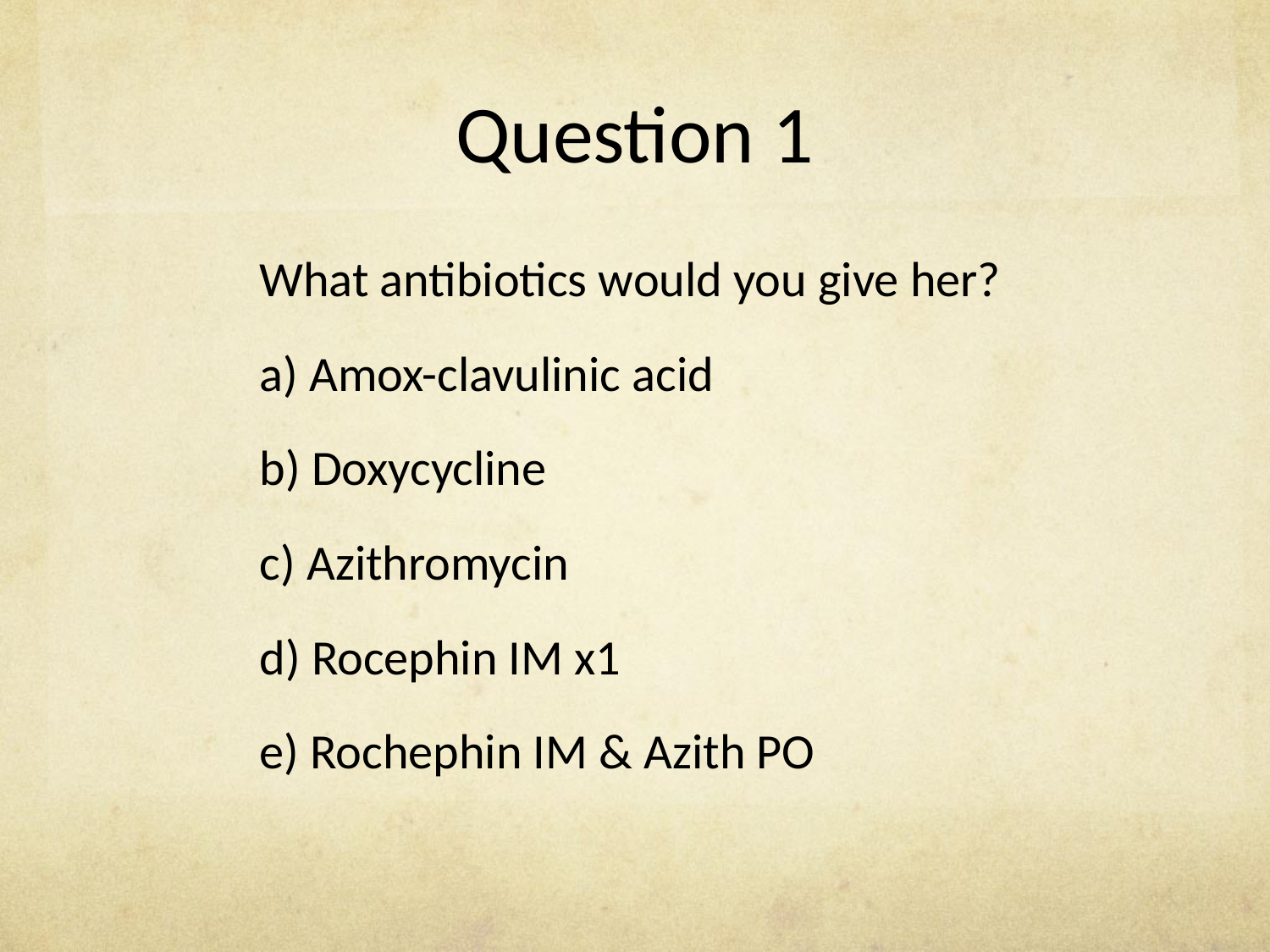

# Question 1
What antibiotics would you give her?
a) Amox-clavulinic acid
b) Doxycycline
c) Azithromycin
d) Rocephin IM x1
e) Rochephin IM & Azith PO